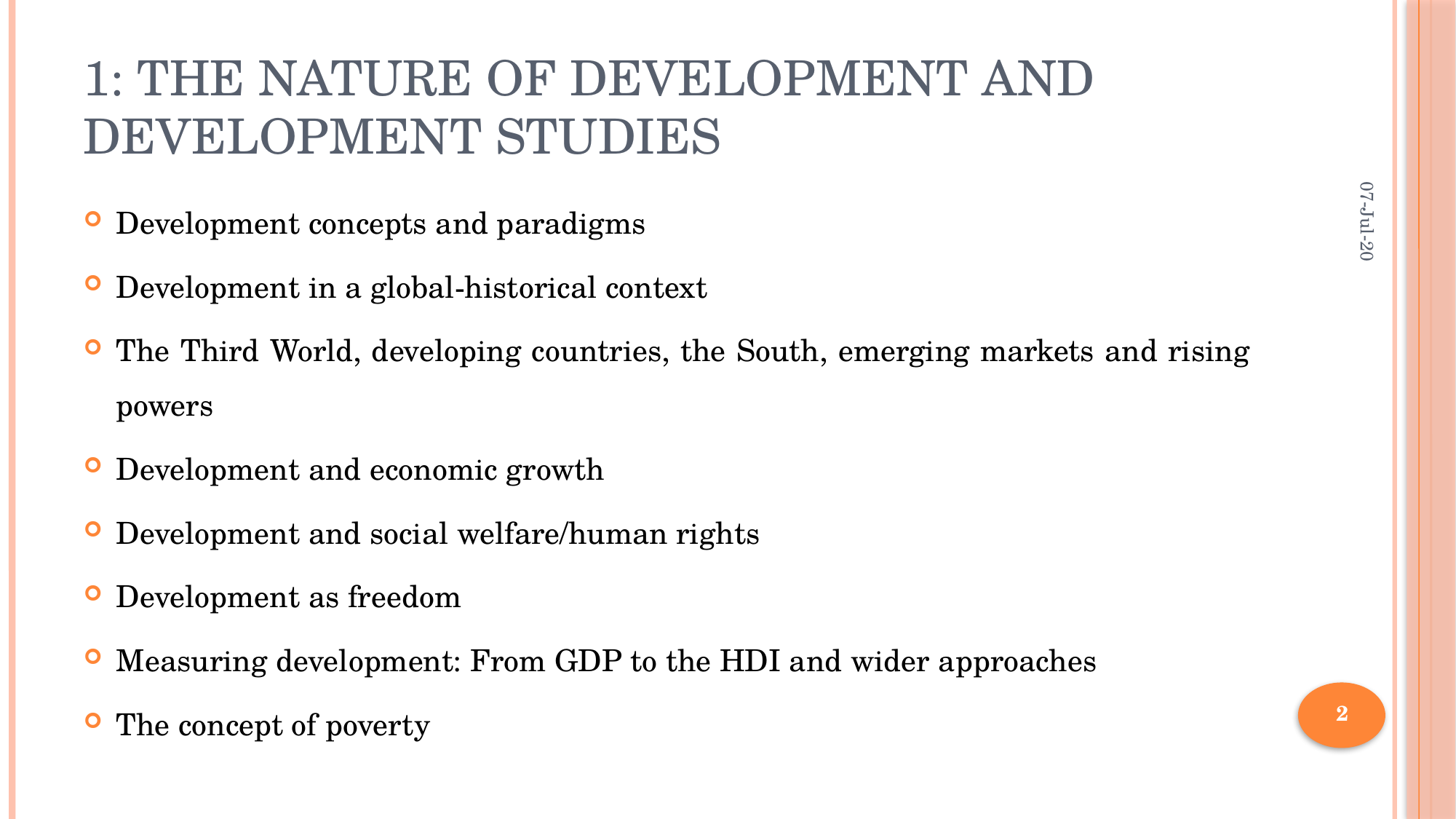

# 1: The nature of development and Development studies
07-Jul-20
Development concepts and paradigms
Development in a global-historical context
The Third World, developing countries, the South, emerging markets and rising powers
Development and economic growth
Development and social welfare/human rights
Development as freedom
Measuring development: From GDP to the HDI and wider approaches
The concept of poverty

2